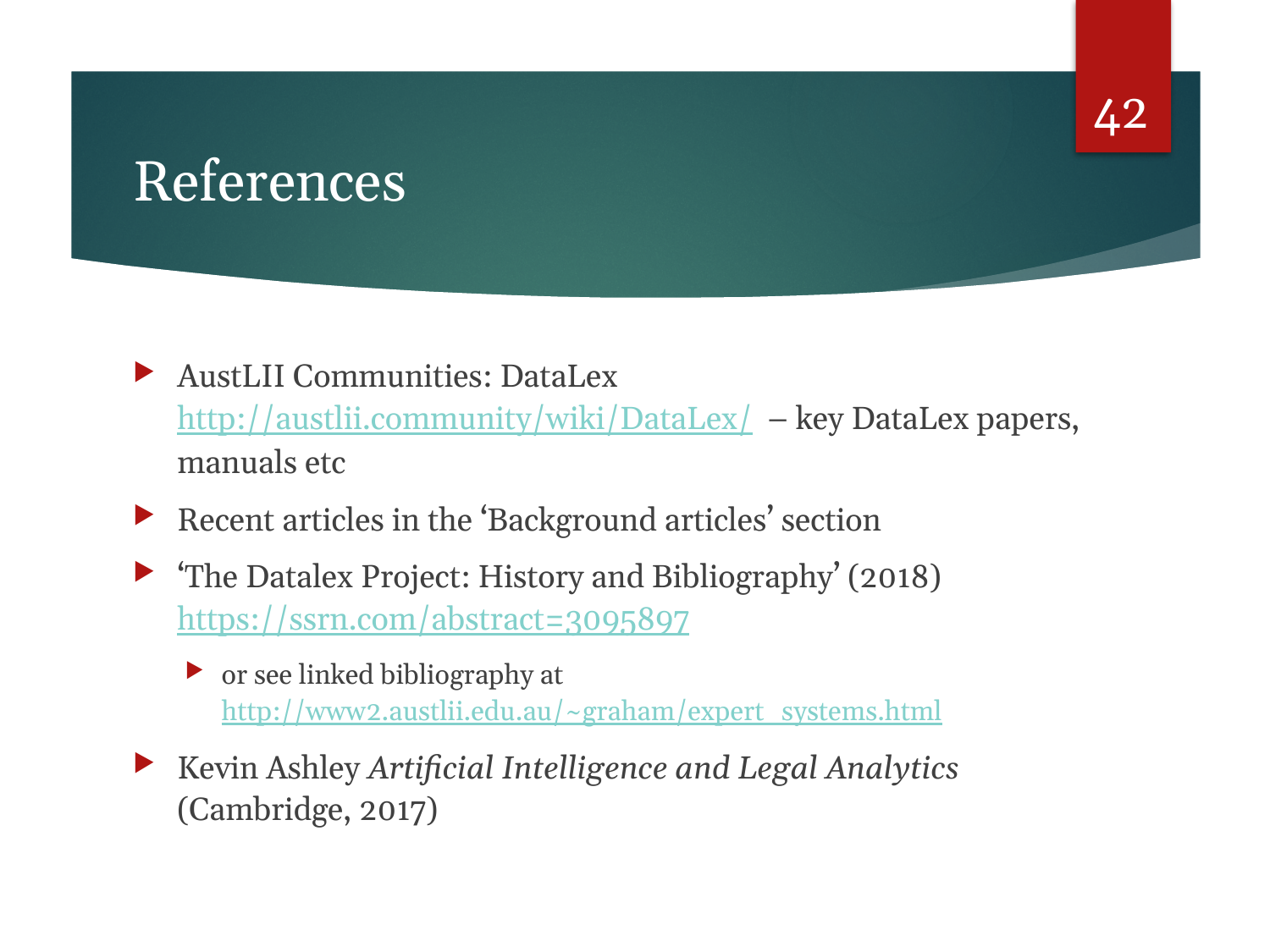

42
# References
AustLII Communities: DataLex http://austlii.community/wiki/DataLex/  – key DataLex papers, manuals etc
Recent articles in the ‘Background articles’ section
‘The Datalex Project: History and Bibliography’ (2018) https://ssrn.com/abstract=3095897
or see linked bibliography at http://www2.austlii.edu.au/~graham/expert_systems.html
Kevin Ashley Artificial Intelligence and Legal Analytics (Cambridge, 2017)